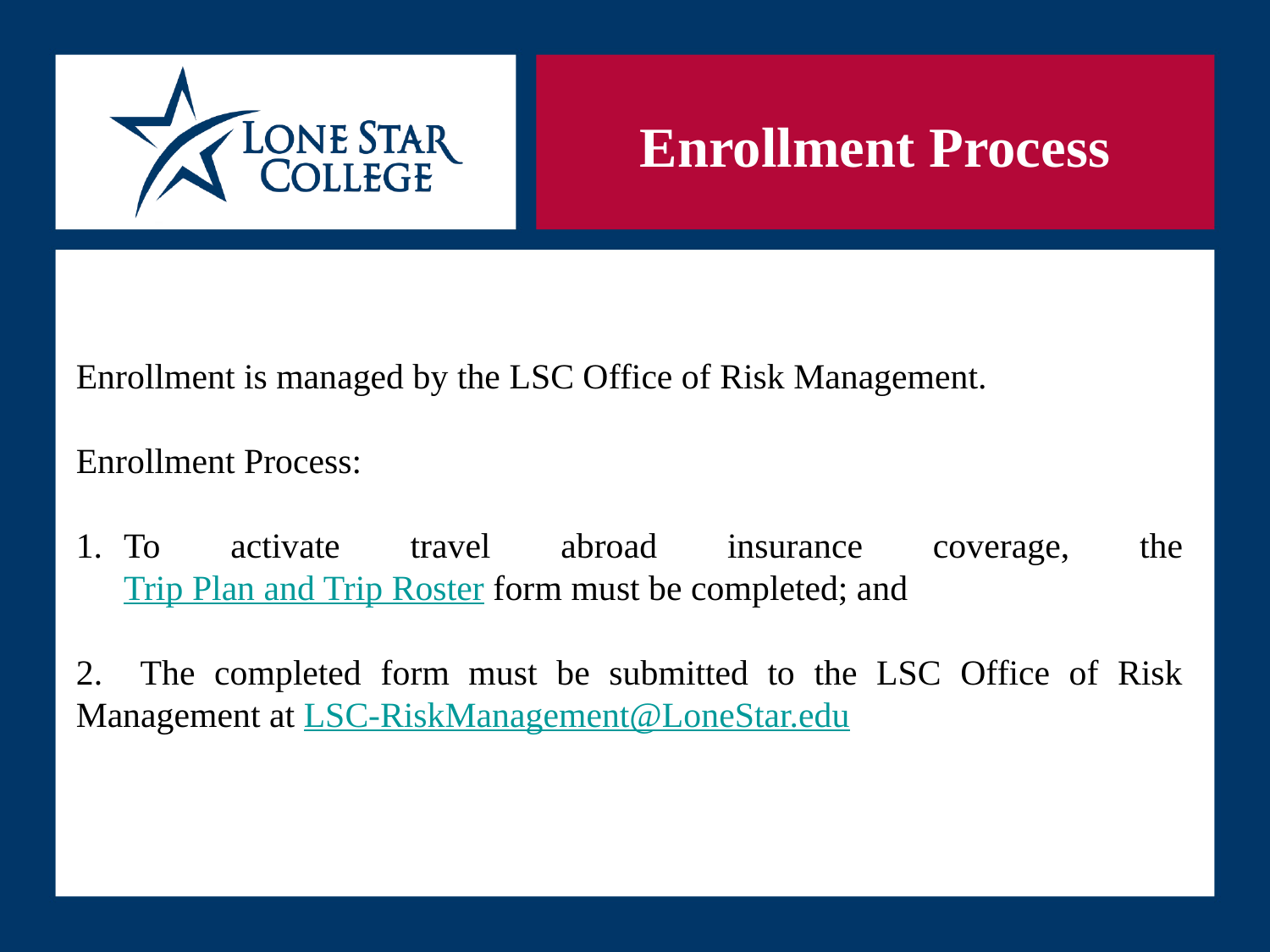

# Enrollment Process

Enrollment is managed by the LSC Office of Risk Management.

Enrollment Process:

To activate travel abroad insurance coverage, the Trip Plan and Trip Roster form must be completed; and

2.  The completed form must be submitted to the LSC Office of Risk Management at LSC-RiskManagement@LoneStar.edu